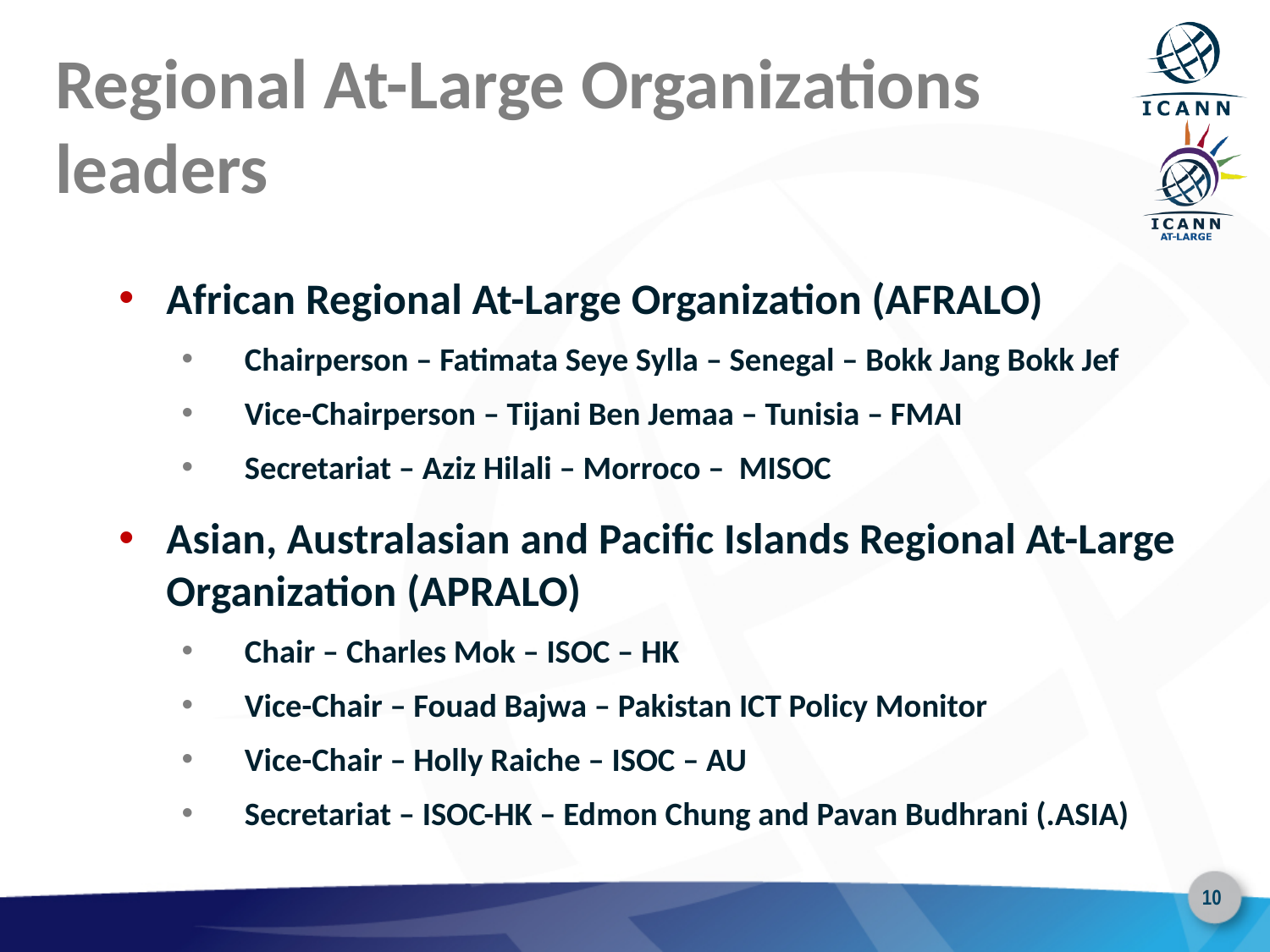

# Regional At-Large Organizations leaders
African Regional At-Large Organization (AFRALO)
Chairperson – Fatimata Seye Sylla – Senegal – Bokk Jang Bokk Jef
Vice-Chairperson – Tijani Ben Jemaa – Tunisia – FMAI
Secretariat – Aziz Hilali – Morroco –  MISOC
Asian, Australasian and Pacific Islands Regional At-Large Organization (APRALO)
Chair – Charles Mok – ISOC – HK
Vice-Chair – Fouad Bajwa – Pakistan ICT Policy Monitor
Vice-Chair – Holly Raiche – ISOC – AU
Secretariat – ISOC-HK – Edmon Chung and Pavan Budhrani (.ASIA)